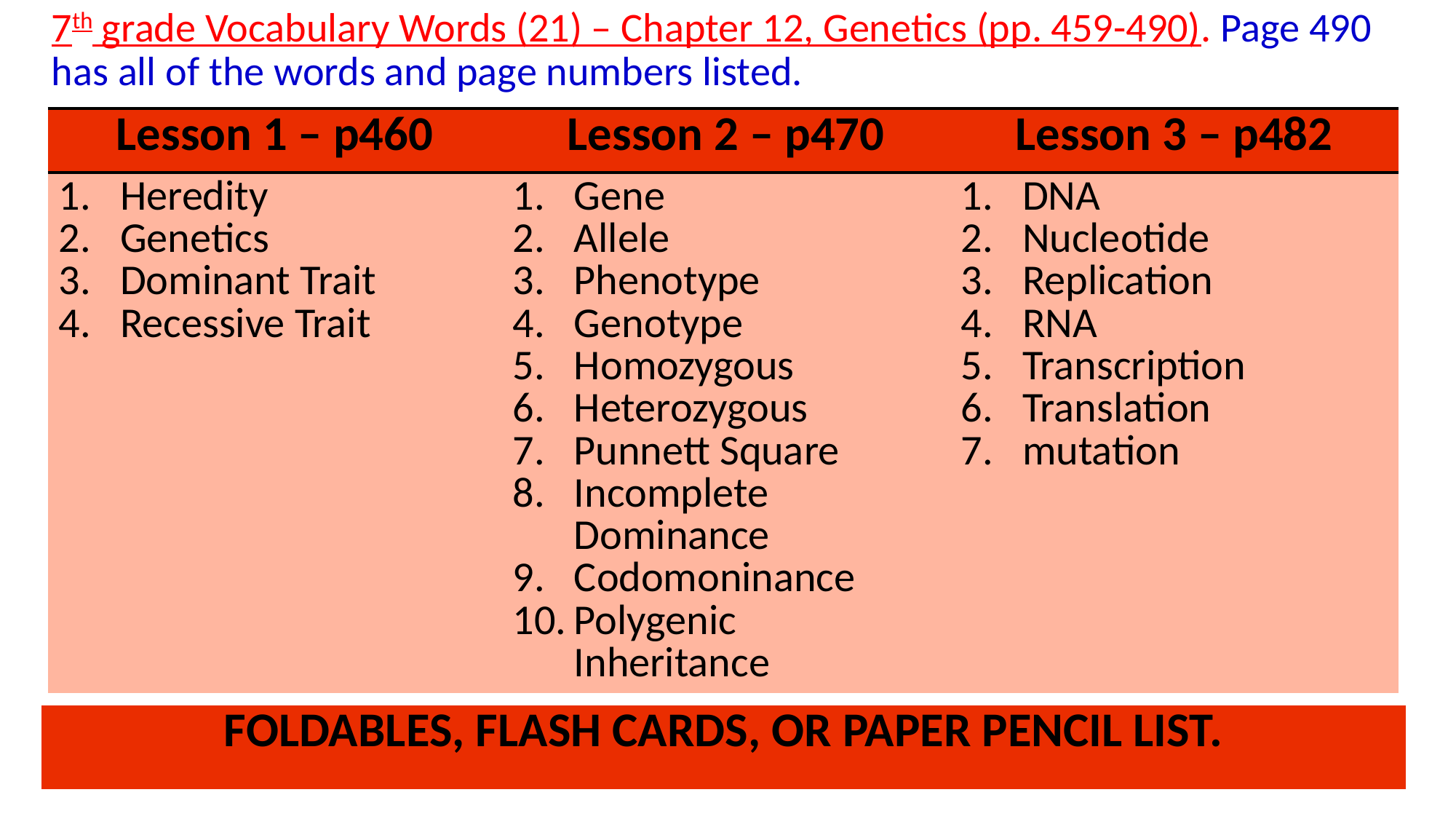

# 7th grade Vocabulary Words (21) – Chapter 12, Genetics (pp. 459-490). Page 490 has all of the words and page numbers listed.
| Lesson 1 – p460 | Lesson 2 – p470 | Lesson 3 – p482 |
| --- | --- | --- |
| Heredity Genetics Dominant Trait Recessive Trait | Gene Allele Phenotype Genotype Homozygous Heterozygous Punnett Square Incomplete Dominance Codomoninance Polygenic Inheritance | DNA Nucleotide Replication RNA Transcription Translation mutation |
|  |  |  |
| FOLDABLES, FLASH CARDS, OR PAPER PENCIL LIST. |
| --- |